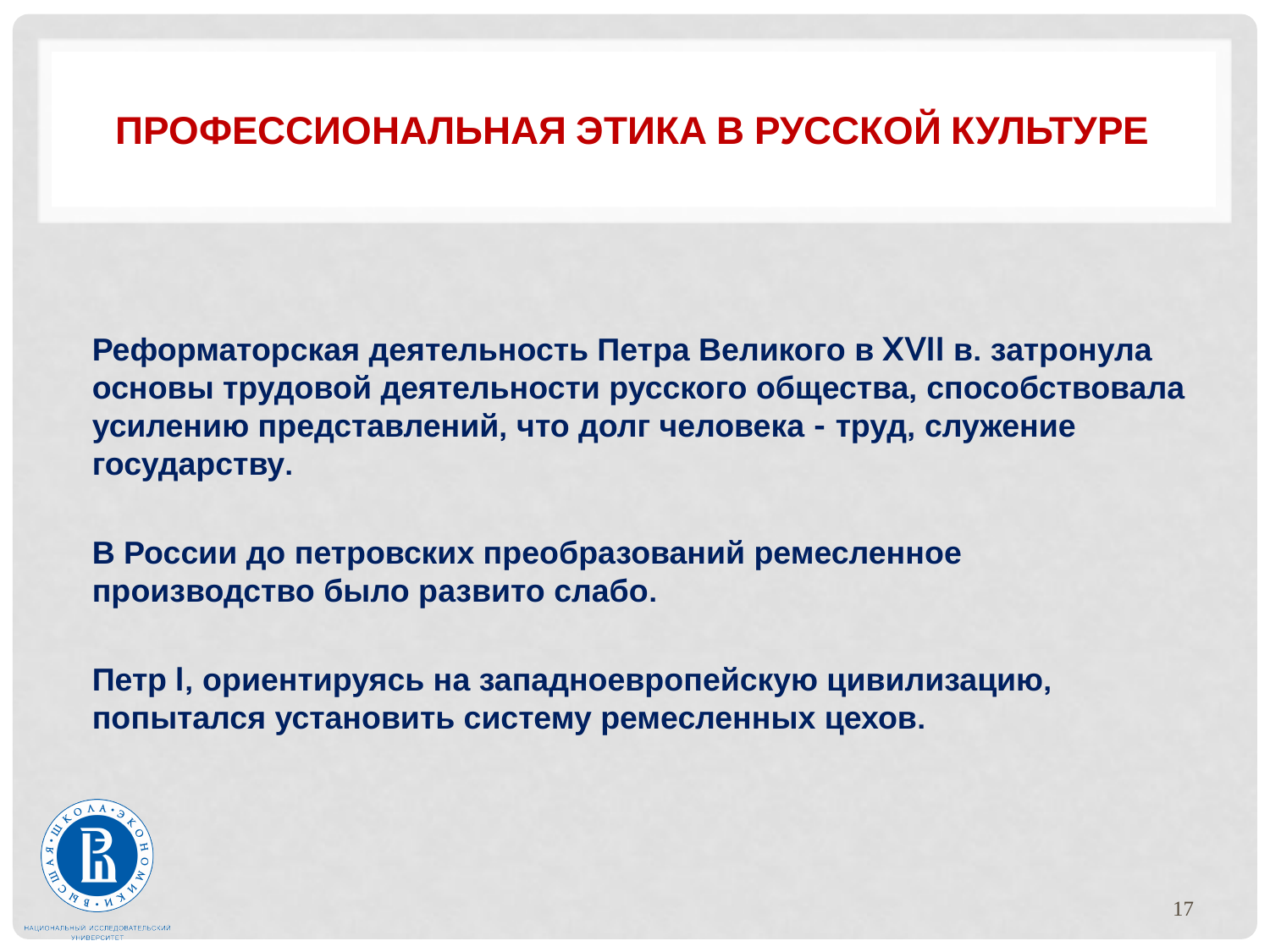

# Профессиональная этика в русской культуре

Реформаторская деятельность Петра Великого в XVII в. затронула основы трудовой деятельности русского общества, способствовала усилению представлений, что долг человека - труд, служение государству.

В России до петровских преобразований ремесленное производство было развито слабо.

Петр I, ориентируясь на западноевропейскую цивилизацию, попытался установить систему ремесленных цехов.

17